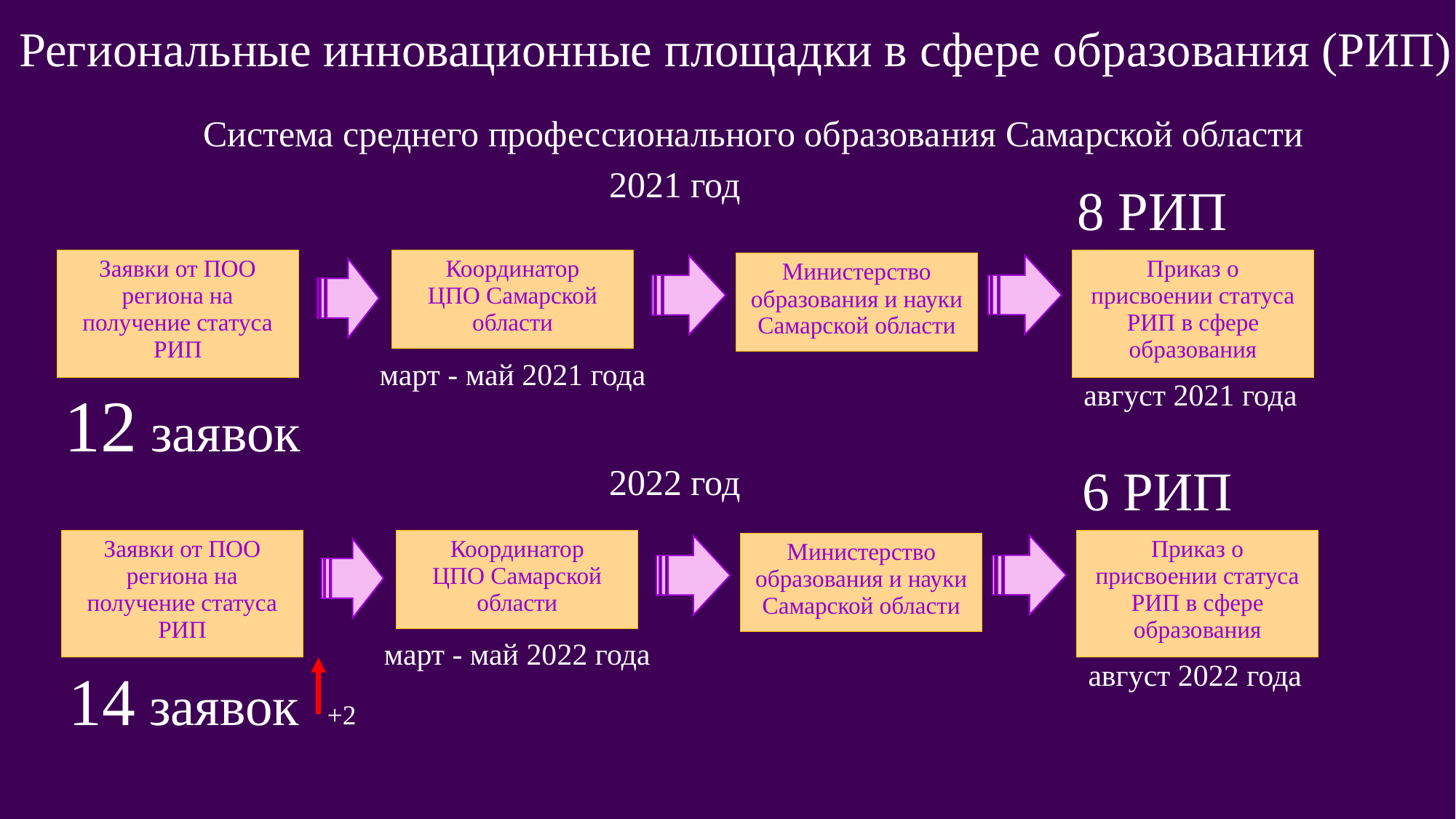

Региональные инновационные площадки в сфере образования (РИП)
Система среднего профессионального образования Самарской области
2021 год
8 РИП
| Заявки от ПОО региона на получение статуса РИП |
| --- |
| Координатор ЦПО Самарской области |
| --- |
| Приказ о присвоении статуса РИП в сфере образования |
| --- |
| Министерство образования и науки Самарской области |
| --- |

март - май 2021 года
август 2021 года
12 заявок
6 РИП
2022 год
| Заявки от ПОО региона на получение статуса РИП |
| --- |
| Координатор ЦПО Самарской области |
| --- |
| Приказ о присвоении статуса РИП в сфере образования |
| --- |
| Министерство образования и науки Самарской области |
| --- |

март - май 2022 года
август 2022 года
14 заявок
+2